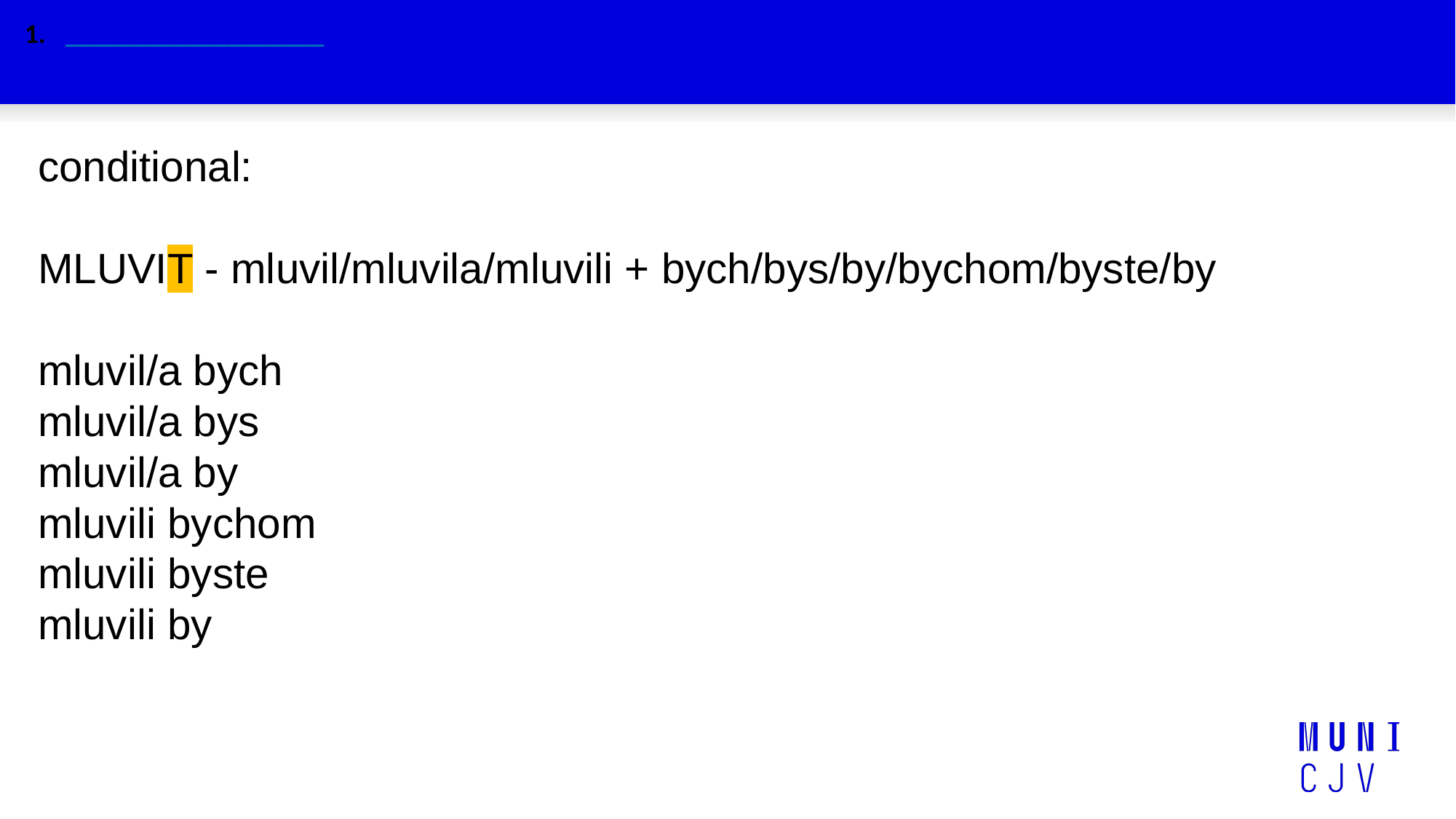

___________________
#
conditional:

MLUVIT - mluvil/mluvila/mluvili + bych/bys/by/bychom/byste/by

mluvil/a bych
mluvil/a bys
mluvil/a by
mluvili bychom
mluvili byste
mluvili by